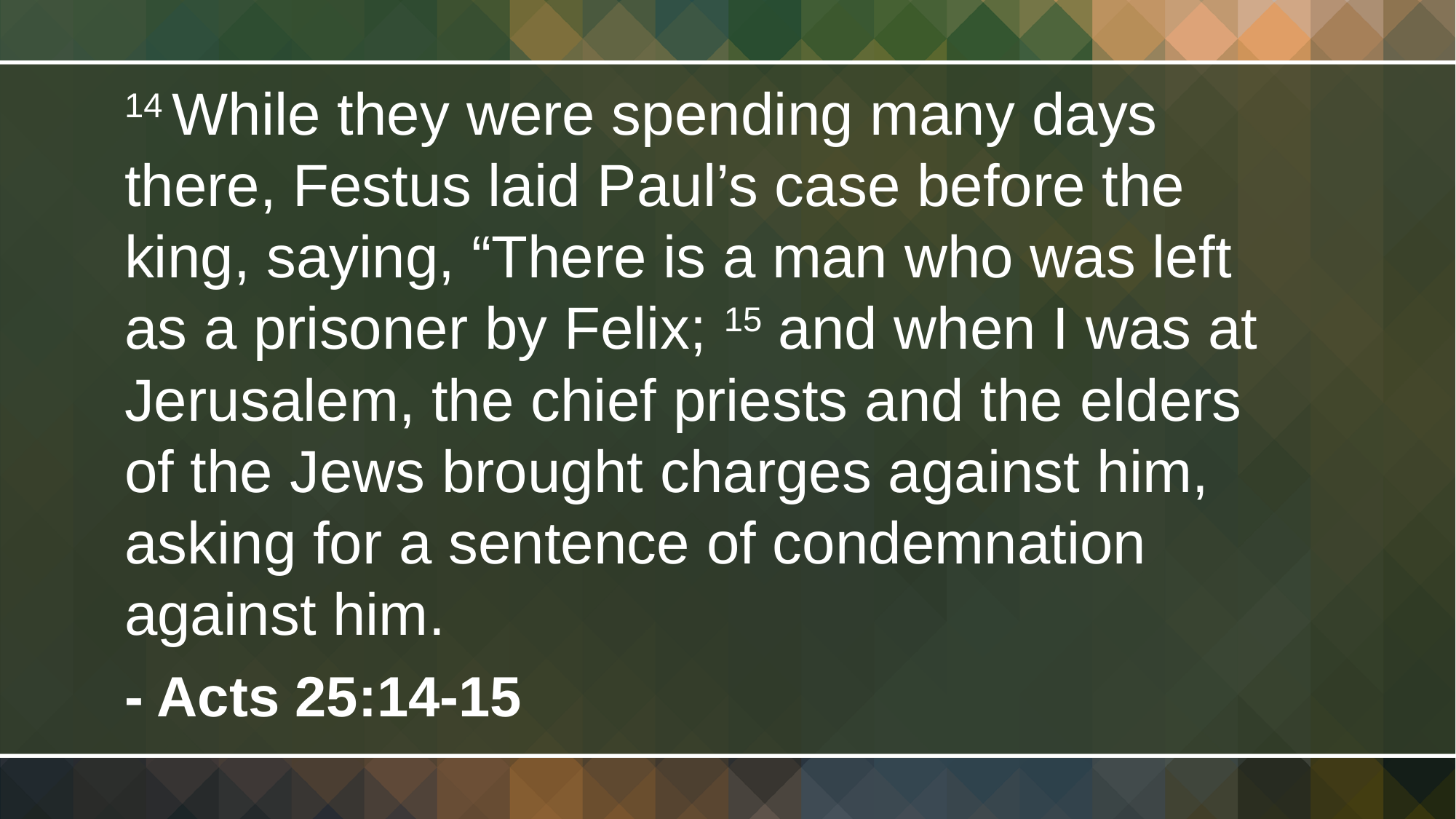

14 While they were spending many days there, Festus laid Paul’s case before the king, saying, “There is a man who was left as a prisoner by Felix; 15 and when I was at Jerusalem, the chief priests and the elders of the Jews brought charges against him, asking for a sentence of condemnation against him.
- Acts 25:14-15